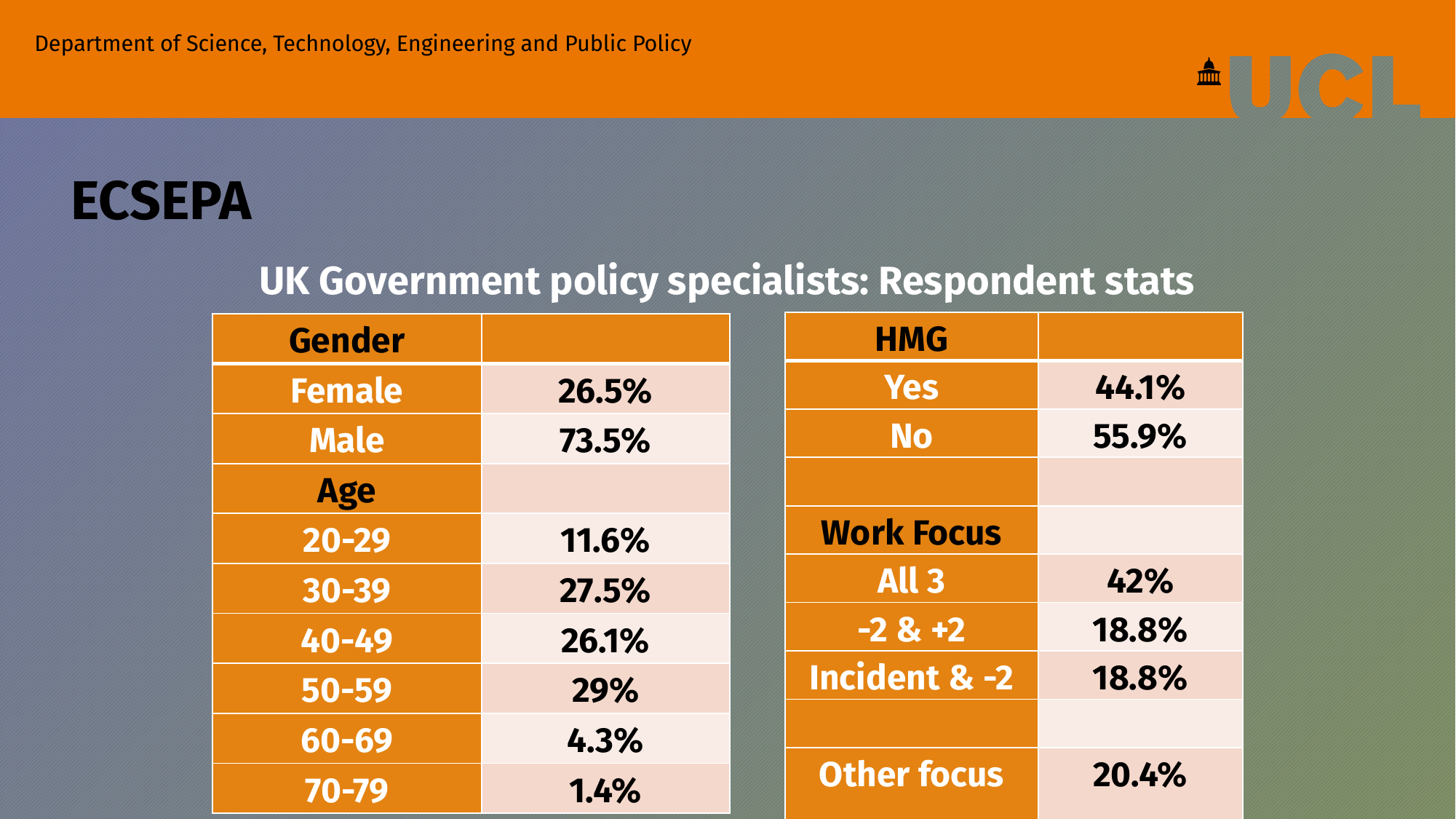

Department of Science, Technology, Engineering and Public Policy
ECSEPA
UK Government policy specialists: Respondent stats

| HMG |  |
| --- | --- |
| Yes | 44.1% |
| No | 55.9% |
|  |  |
| Work Focus |  |
| All 3 | 42% |
| -2 & +2 | 18.8% |
| Incident & -2 | 18.8% |
|  |  |
| Other focus | 20.4% |
| Gender |  |
| --- | --- |
| Female | 26.5% |
| Male | 73.5% |
| Age |  |
| 20-29 | 11.6% |
| 30-39 | 27.5% |
| 40-49 | 26.1% |
| 50-59 | 29% |
| 60-69 | 4.3% |
| 70-79 | 1.4% |